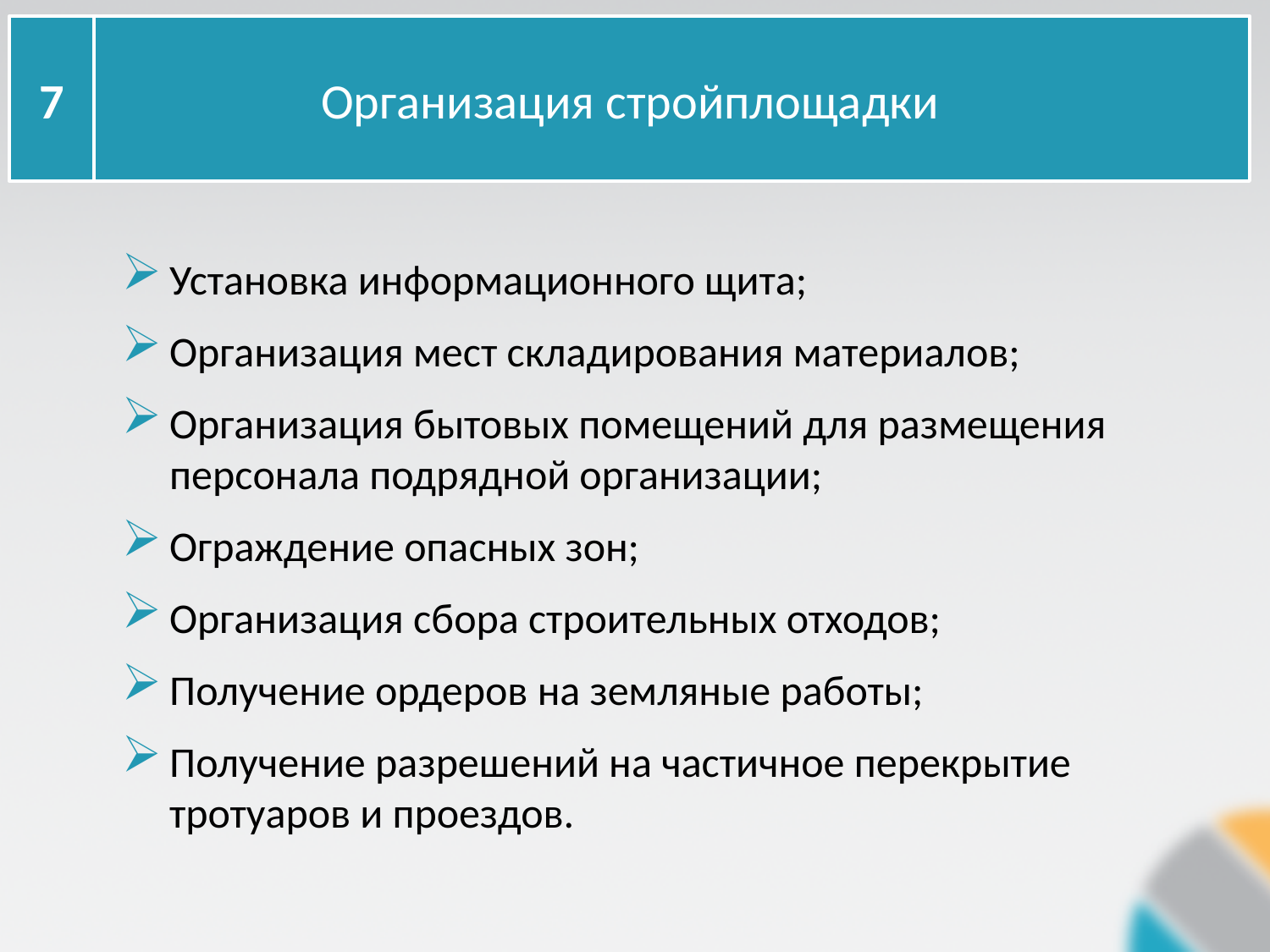

7
Организация стройплощадки
Установка информационного щита;
Организация мест складирования материалов;
Организация бытовых помещений для размещения персонала подрядной организации;
Ограждение опасных зон;
Организация сбора строительных отходов;
Получение ордеров на земляные работы;
Получение разрешений на частичное перекрытие тротуаров и проездов.